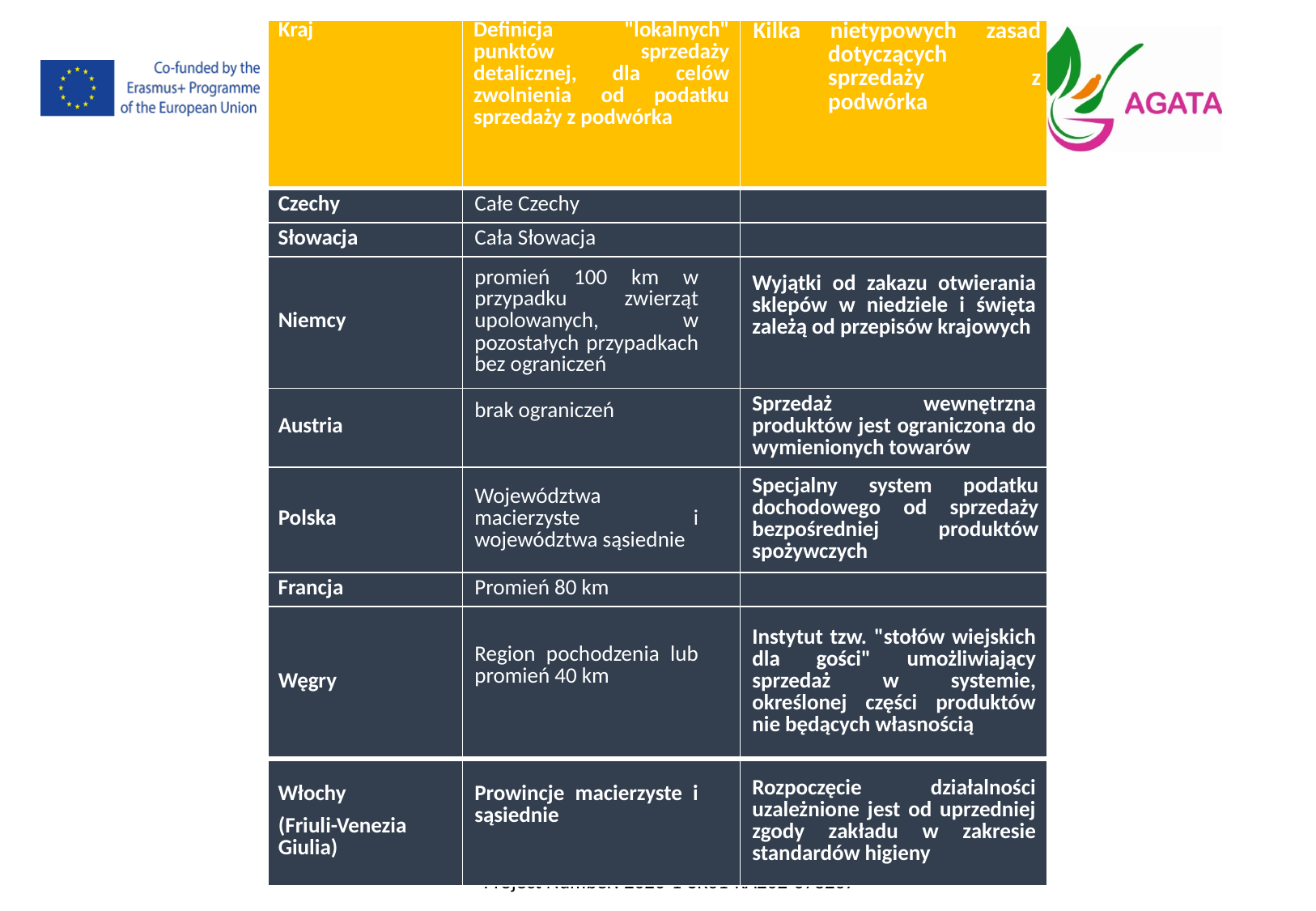

| Kraj | Definicja "lokalnych" punktów sprzedaży detalicznej, dla celów zwolnienia od podatku sprzedaży z podwórka | Kilka nietypowych zasad dotyczących sprzedaży z podwórka |
| --- | --- | --- |
| Czechy | Całe Czechy |  |
| Słowacja | Cała Słowacja |  |
| Niemcy | promień 100 km w przypadku zwierząt upolowanych, w pozostałych przypadkach bez ograniczeń | Wyjątki od zakazu otwierania sklepów w niedziele i święta zależą od przepisów krajowych |
| Austria | brak ograniczeń | Sprzedaż wewnętrzna produktów jest ograniczona do wymienionych towarów |
| Polska | Województwa macierzyste i województwa sąsiednie | Specjalny system podatku dochodowego od sprzedaży bezpośredniej produktów spożywczych |
| Francja | Promień 80 km |  |
| Węgry | Region pochodzenia lub promień 40 km | Instytut tzw. "stołów wiejskich dla gości" umożliwiający sprzedaż w systemie, określonej części produktów nie będących własnością |
| Włochy (Friuli-Venezia Giulia) | Prowincje macierzyste i sąsiednie | Rozpoczęcie działalności uzależnione jest od uprzedniej zgody zakładu w zakresie standardów higieny |